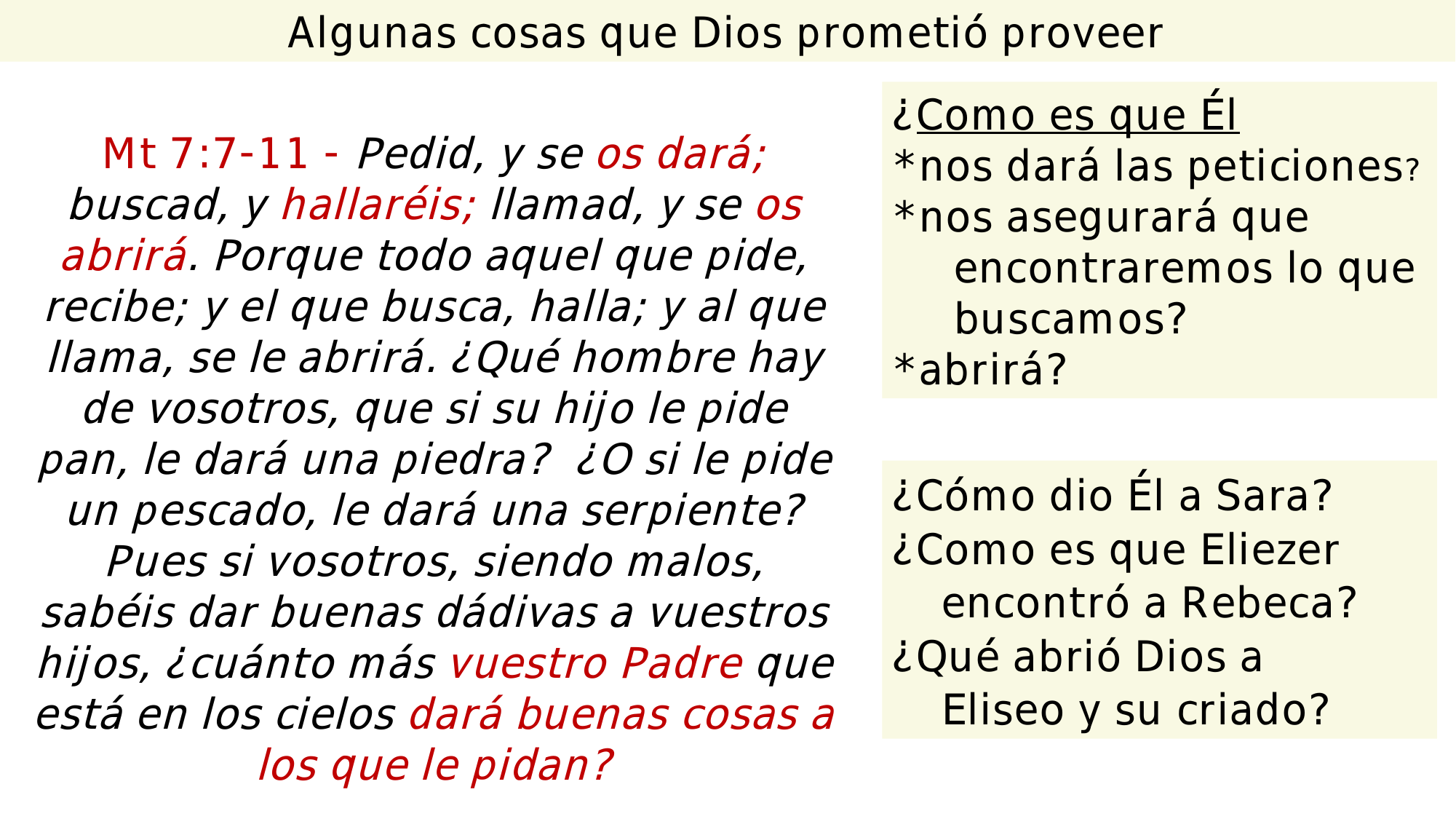

Algunas cosas que Dios prometió proveer
¿Como es que Él
*nos dará las peticiones?
*nos asegurará que
     encontraremos lo que
     buscamos?
*abrirá?
Mt 7:7-11 - Pedid, y se os dará; buscad, y hallaréis; llamad, y se os abrirá. Porque todo aquel que pide, recibe; y el que busca, halla; y al que llama, se le abrirá. ¿Qué hombre hay de vosotros, que si su hijo le pide pan, le dará una piedra?  ¿O si le pide un pescado, le dará una serpiente? Pues si vosotros, siendo malos, sabéis dar buenas dádivas a vuestros hijos, ¿cuánto más vuestro Padre que está en los cielos dará buenas cosas a los que le pidan?
Respuestas a nuestras oraciones
¿Cómo dio Él a Sara?
¿Como es que Eliezer
    encontró a Rebeca?
¿Qué abrió Dios a
    Eliseo y su criado?